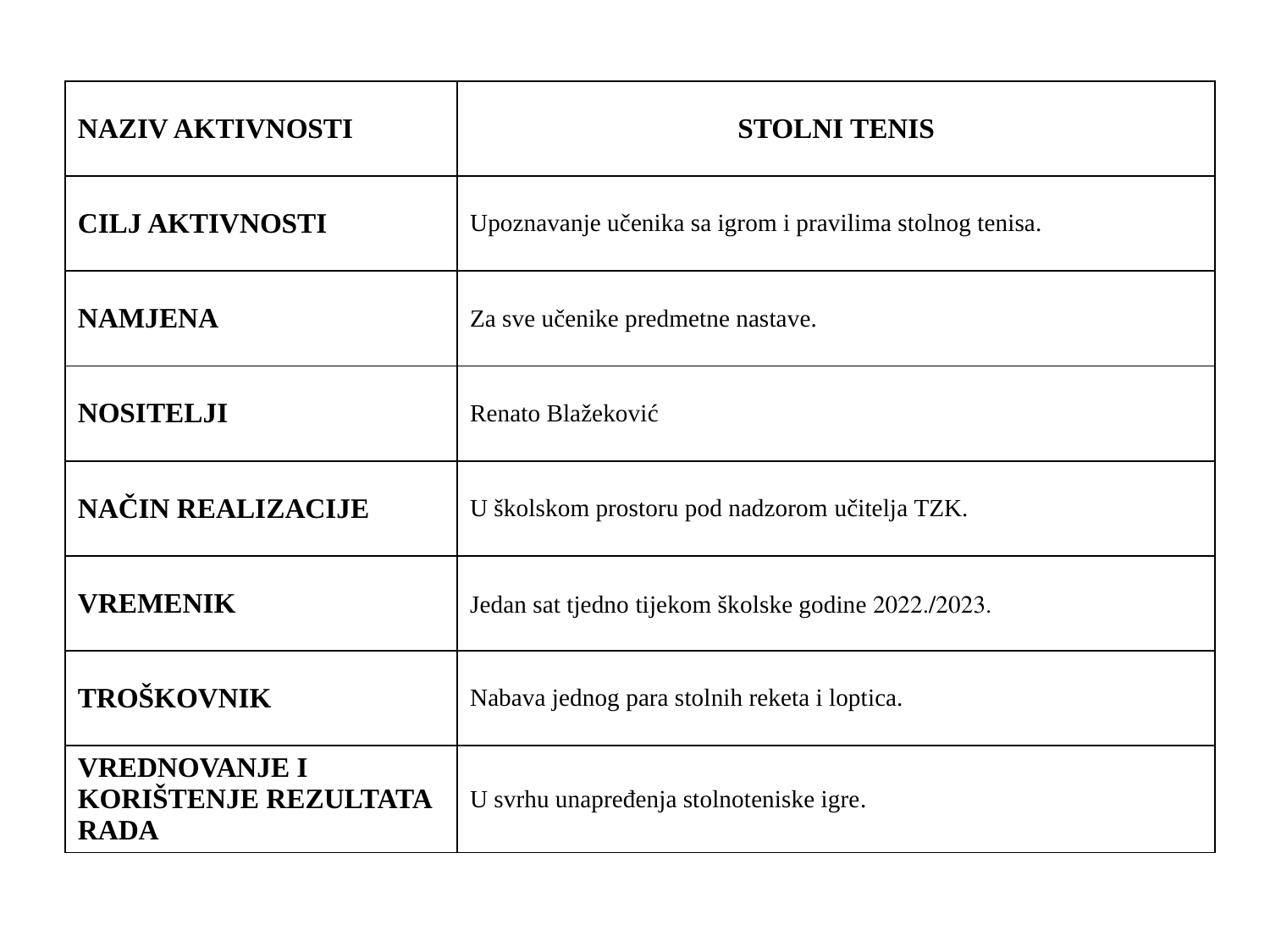

| NAZIV AKTIVNOSTI | STOLNI TENIS |
| --- | --- |
| CILJ AKTIVNOSTI | Upoznavanje učenika sa igrom i pravilima stolnog tenisa. |
| NAMJENA | Za sve učenike predmetne nastave. |
| NOSITELJI | Renato Blažeković |
| NAČIN REALIZACIJE | U školskom prostoru pod nadzorom učitelja TZK. |
| VREMENIK | Jedan sat tjedno tijekom školske godine ​2022./2023. |
| TROŠKOVNIK | Nabava jednog para stolnih reketa i loptica. |
| VREDNOVANJE I KORIŠTENJE REZULTATA RADA | U svrhu unapređenja stolnoteniske igre. |